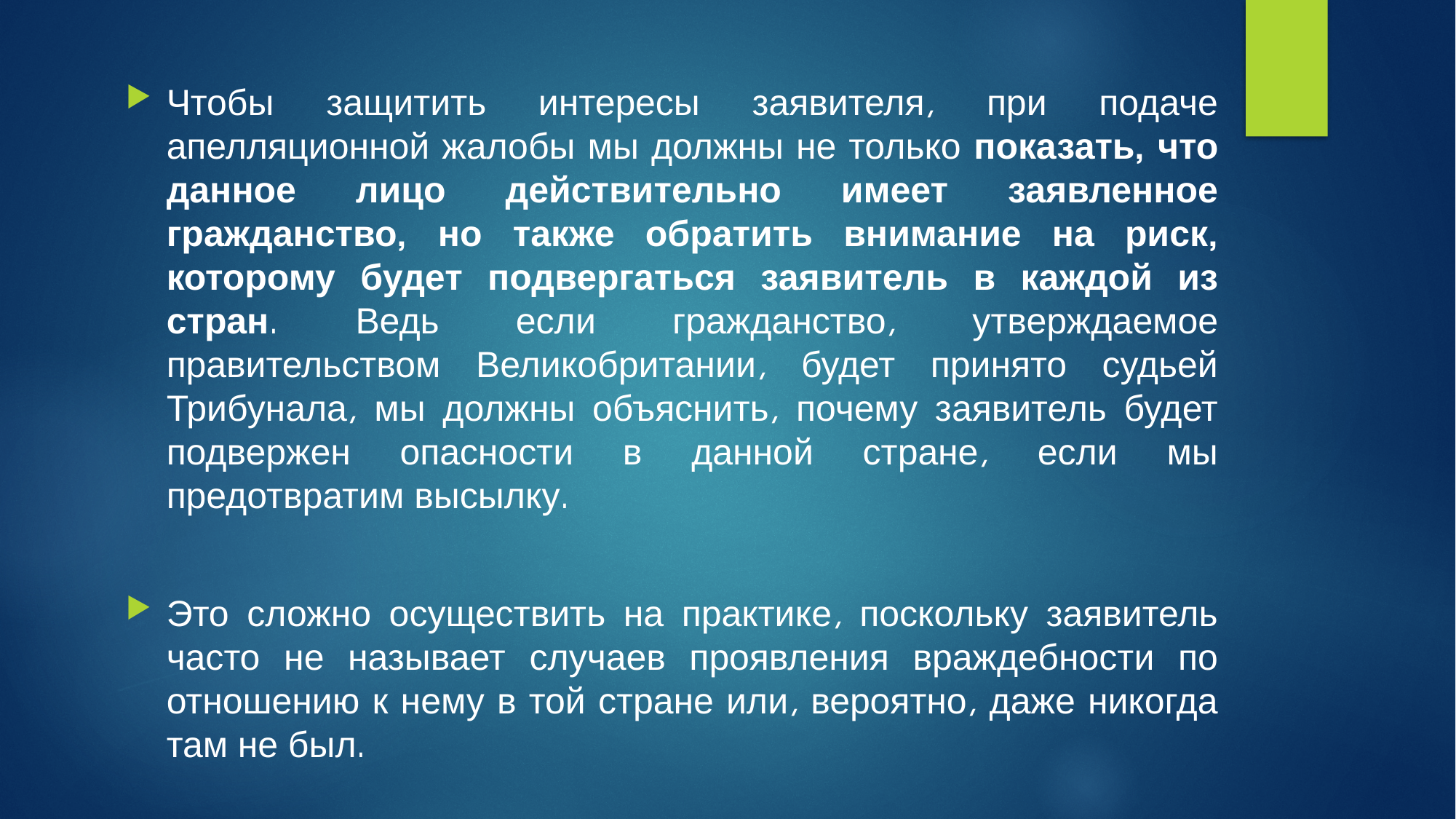

Чтобы защитить интересы заявителя, при подаче апелляционной жалобы мы должны не только показать, что данное лицо действительно имеет заявленное гражданство, но также обратить внимание на риск, которому будет подвергаться заявитель в каждой из стран. Ведь если гражданство, утверждаемое правительством Великобритании, будет принято судьей Трибунала, мы должны объяснить, почему заявитель будет подвержен опасности в данной стране, если мы предотвратим высылку.

Это сложно осуществить на практике, поскольку заявитель часто не называет случаев проявления враждебности по отношению к нему в той стране или, вероятно, даже никогда там не был.